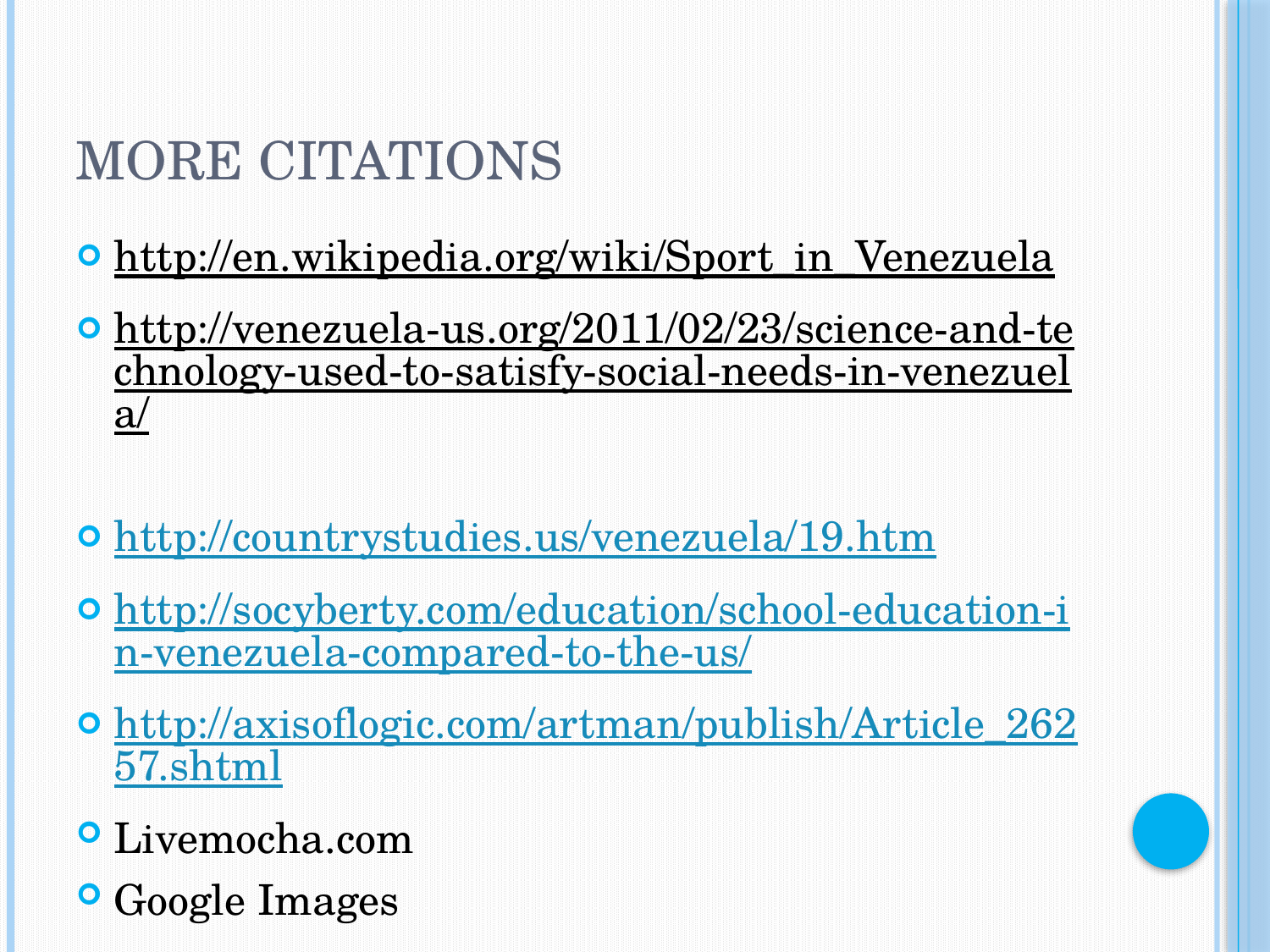

# More Citations
http://en.wikipedia.org/wiki/Sport_in_Venezuela
http://venezuela-us.org/2011/02/23/science-and-technology-used-to-satisfy-social-needs-in-venezuela/
http://countrystudies.us/venezuela/19.htm
http://socyberty.com/education/school-education-in-venezuela-compared-to-the-us/
http://axisoflogic.com/artman/publish/Article_26257.shtml
Livemocha.com
Google Images